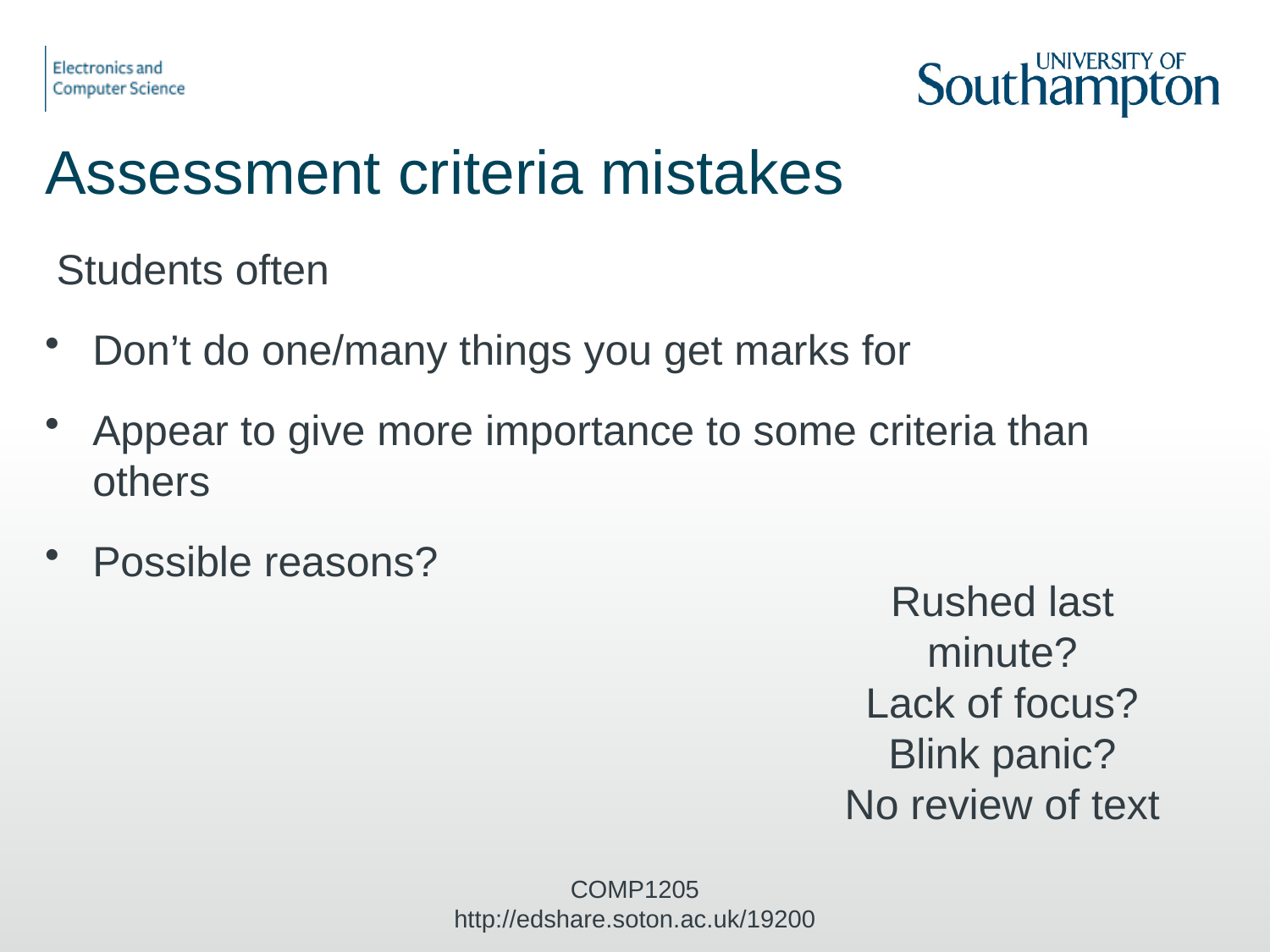

# Assessment criteria mistakes
Students often
Don’t do one/many things you get marks for
Appear to give more importance to some criteria than others
Possible reasons?

Rushed last minute?
Lack of focus?
Blink panic?
No review of text
COMP1205 http://edshare.soton.ac.uk/19200